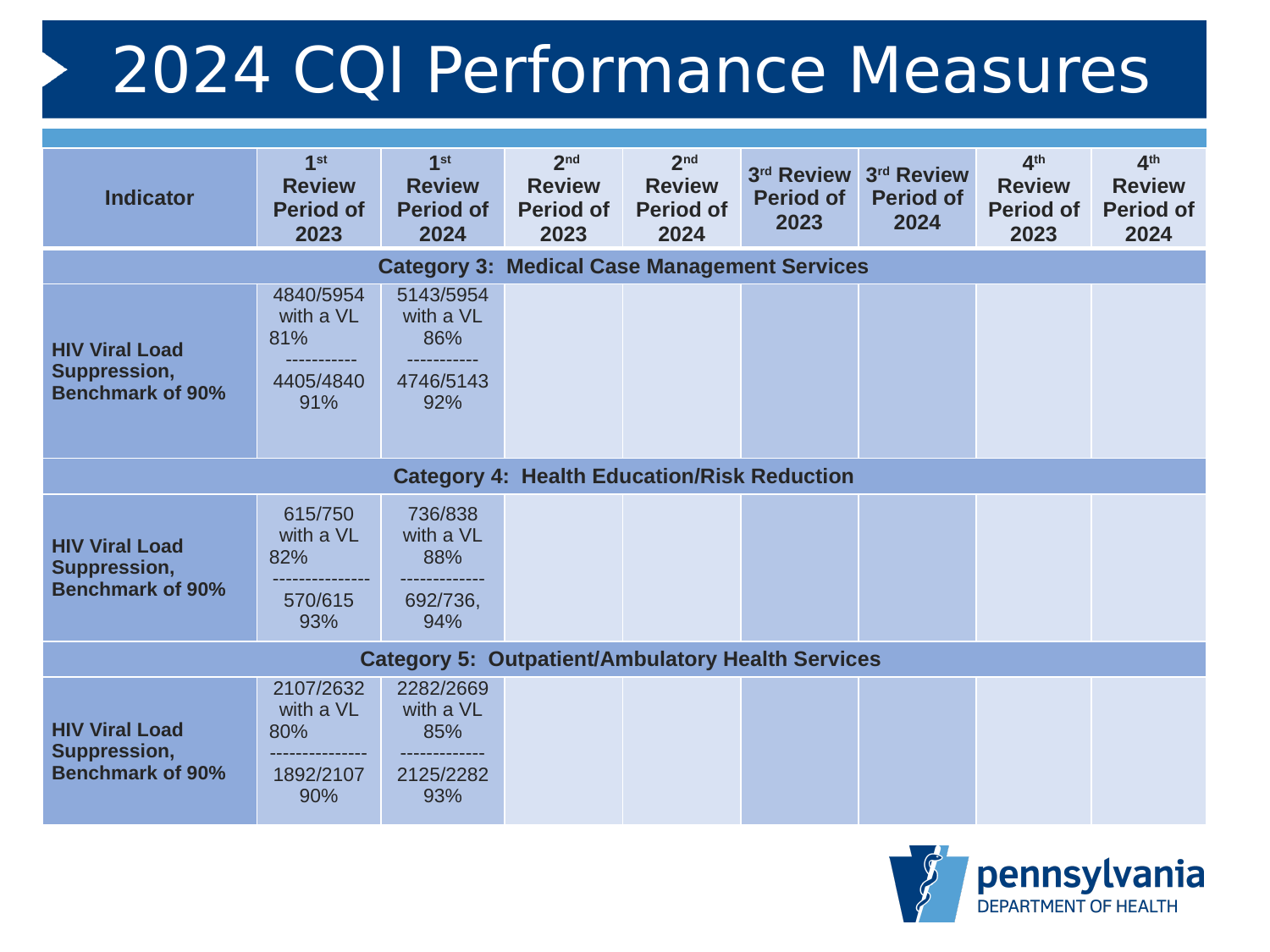

# 2024 CQI Performance Measures
| Indicator | 1st Review Period of 2023 | 1st Review Period of 2024 | 2nd Review Period of 2023 | 2nd Review Period of 2024 | 3rd Review Period of 2023 | 3rd Review Period of 2024 | 4th Review Period of 2023 | 4th Review Period of 2024 |
| --- | --- | --- | --- | --- | --- | --- | --- | --- |
| Category 3: Medical Case Management Services |  |  |  |  |  |  |  |  |
| HIV Viral Load Suppression, Benchmark of 90% | 4840/5954 with a VL 81% ----------- 4405/4840 91% | 5143/5954 with a VL 86% ----------- 4746/5143 92% |  |  |  |  |  |  |
| Category 4: Health Education/Risk Reduction |  |  |  |  |  |  |  |  |
| HIV Viral Load Suppression, Benchmark of 90% | 615/750 with a VL 82% --------------- 570/615 93% | 736/838 with a VL 88% ------------- 692/736, 94% |  |  |  |  |  |  |
| Category 5: Outpatient/Ambulatory Health Services |  |  |  |  |  |  |  |  |
| HIV Viral Load Suppression, Benchmark of 90% | 2107/2632 with a VL 80% ---------------1892/2107 90% | 2282/2669 with a VL 85% ------------- 2125/2282 93% |  |  |  |  |  |  |